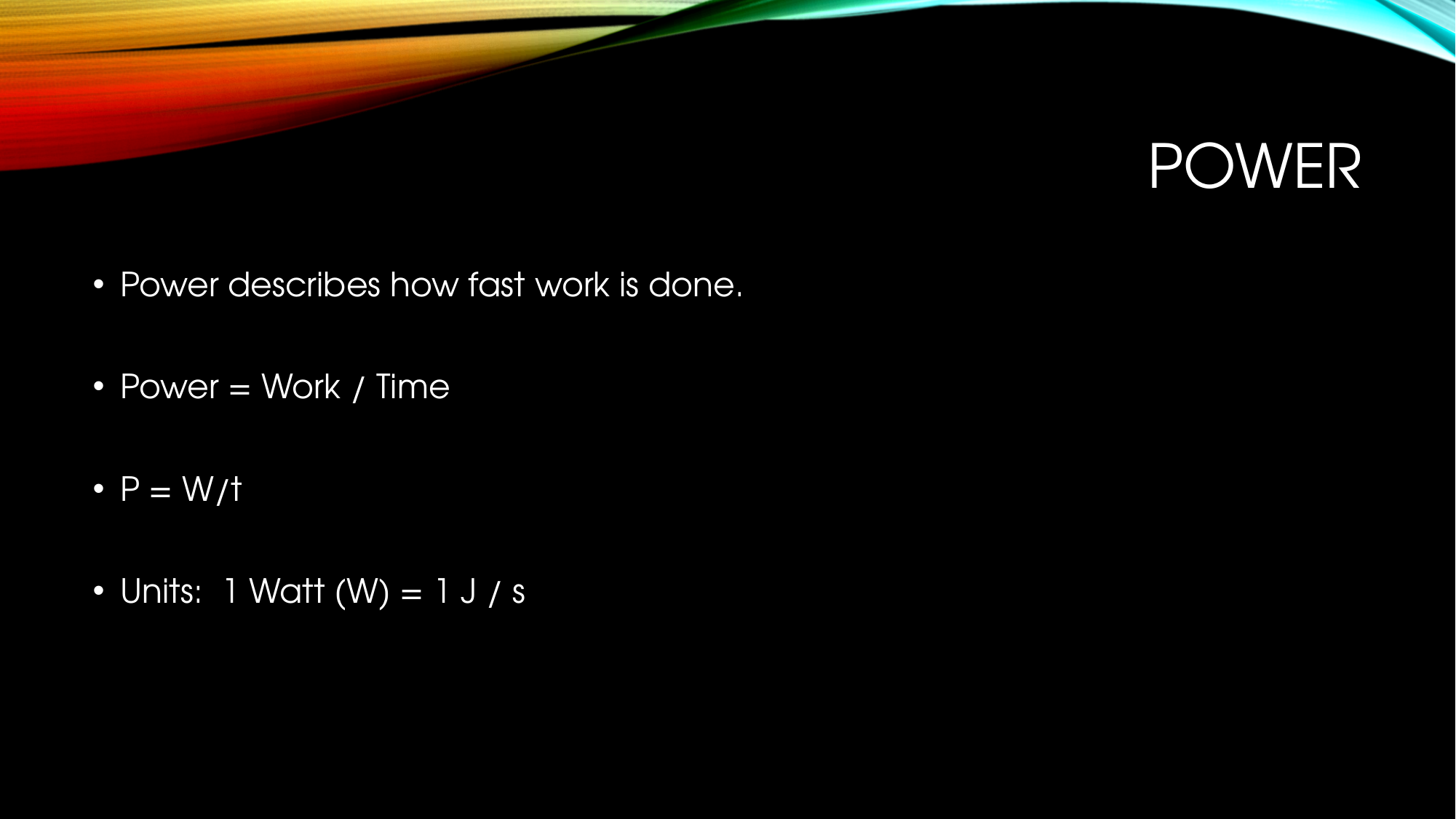

# POWER
Power describes how fast work is done.

Power = Work / Time

P = W/t

Units:  1 Watt (W) = 1 J / s